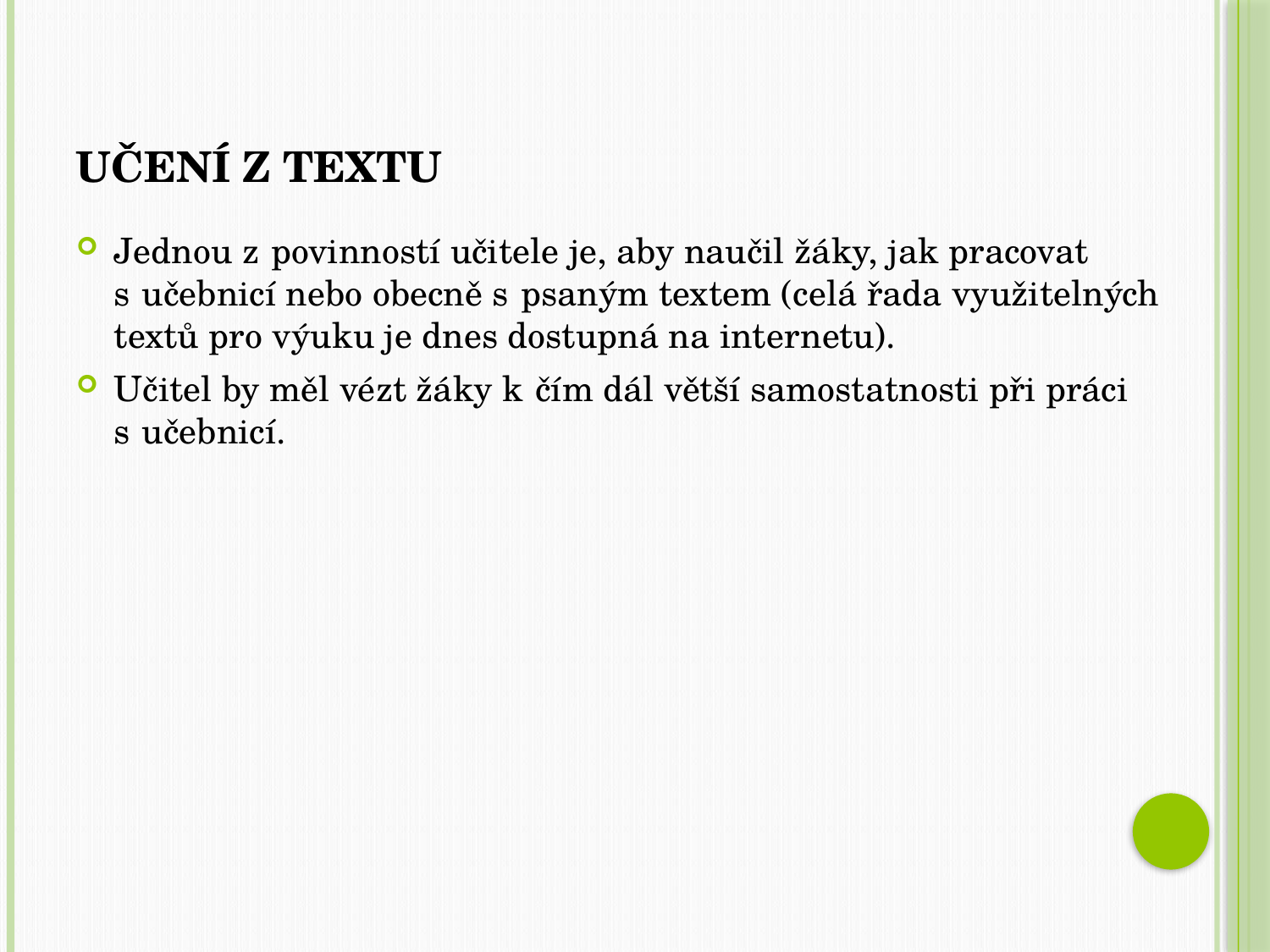

# Učení z textu
Jednou z povinností učitele je, aby naučil žáky, jak pracovat s učebnicí nebo obecně s psaným textem (celá řada využitelných textů pro výuku je dnes dostupná na internetu).
Učitel by měl vézt žáky k čím dál větší samostatnosti při práci s učebnicí.